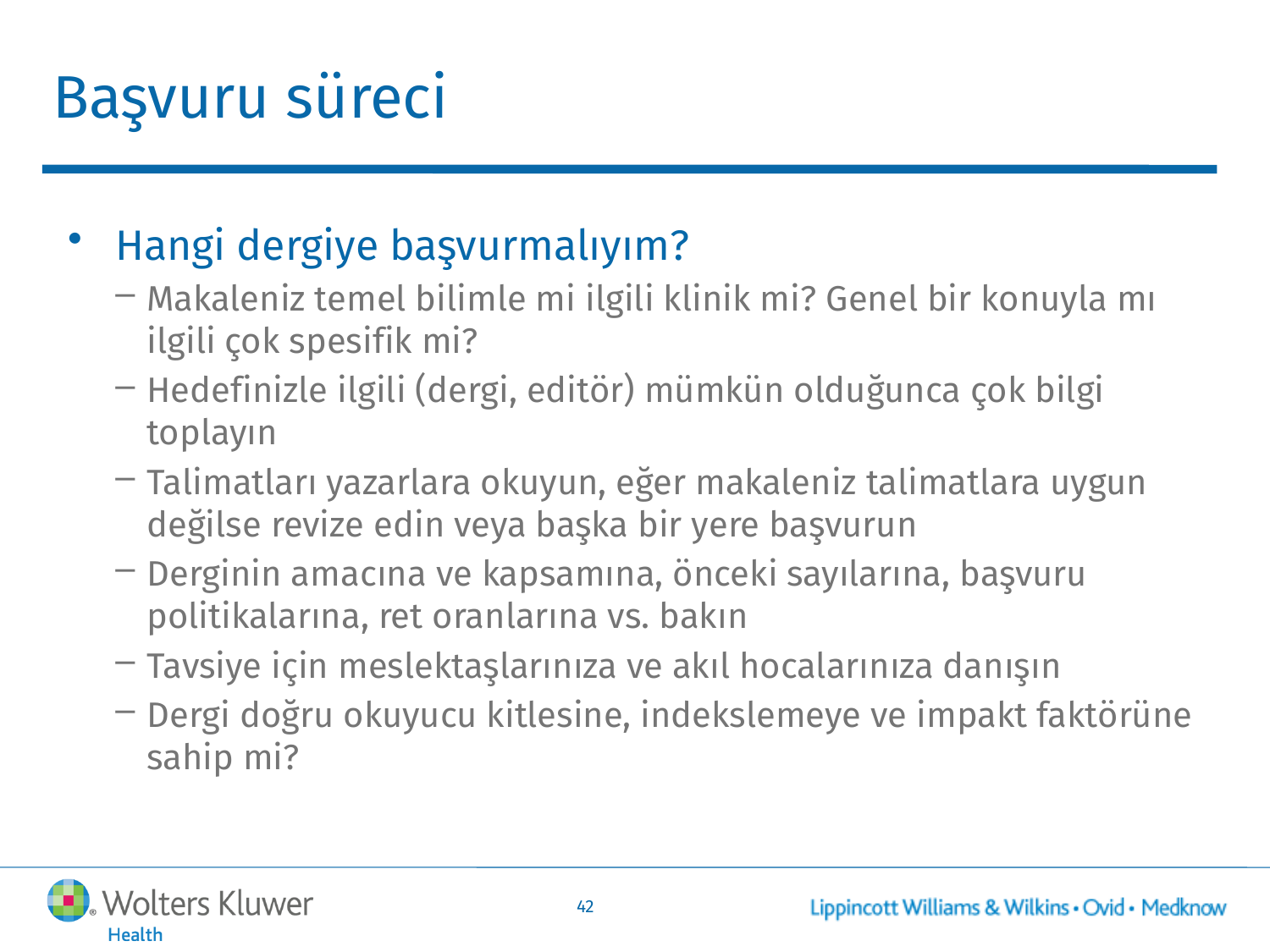

# Başvuru süreci
Hangi dergiye başvurmalıyım?
Makaleniz temel bilimle mi ilgili klinik mi? Genel bir konuyla mı ilgili çok spesifik mi?
Hedefinizle ilgili (dergi, editör) mümkün olduğunca çok bilgi toplayın
Talimatları yazarlara okuyun, eğer makaleniz talimatlara uygun değilse revize edin veya başka bir yere başvurun
Derginin amacına ve kapsamına, önceki sayılarına, başvuru politikalarına, ret oranlarına vs. bakın
Tavsiye için meslektaşlarınıza ve akıl hocalarınıza danışın
Dergi doğru okuyucu kitlesine, indekslemeye ve impakt faktörüne sahip mi?